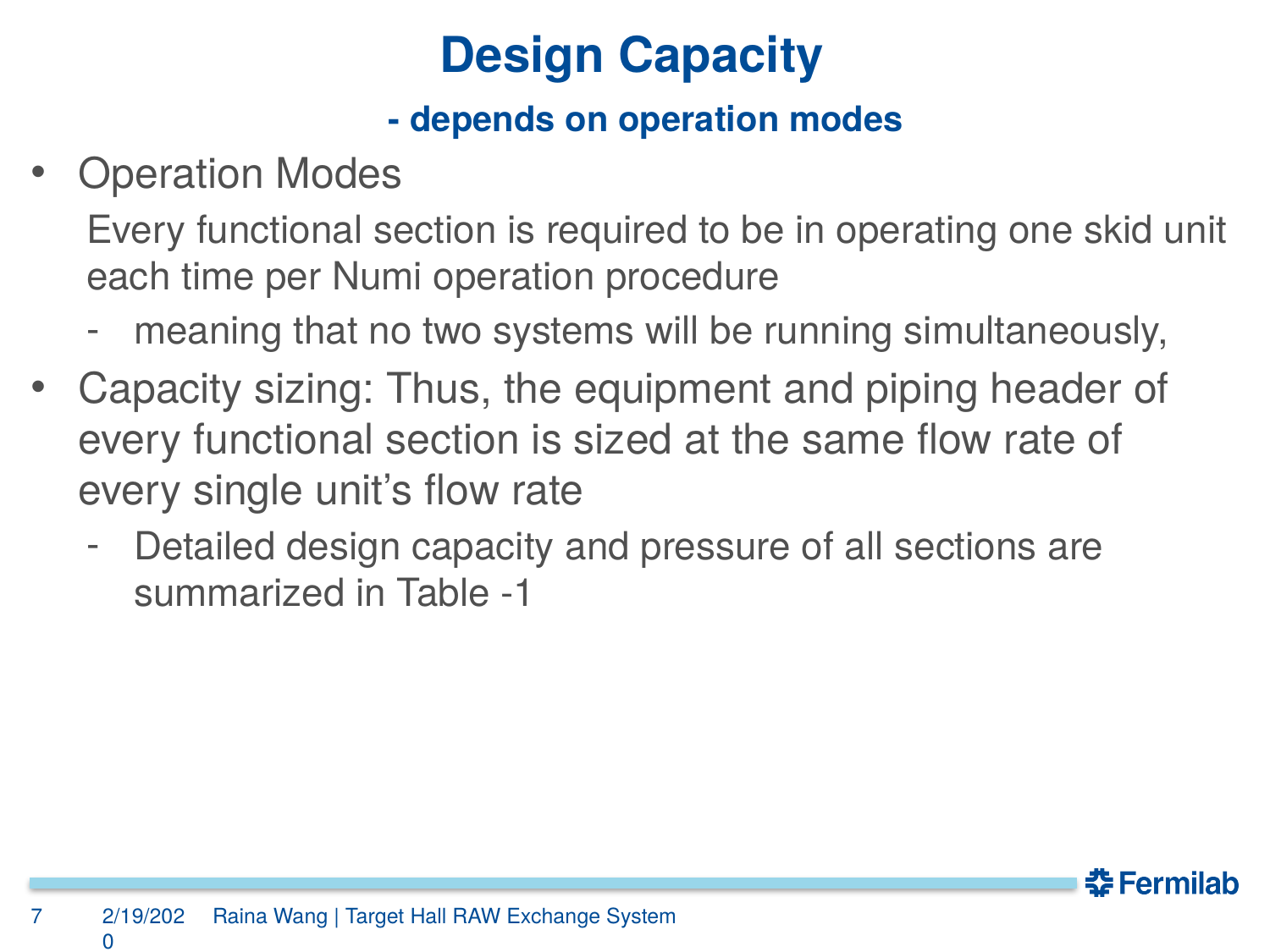

# Design Capacity - depends on operation modes
Operation Modes
Every functional section is required to be in operating one skid unit each time per Numi operation procedure
meaning that no two systems will be running simultaneously,
Capacity sizing: Thus, the equipment and piping header of every functional section is sized at the same flow rate of every single unit’s flow rate
Detailed design capacity and pressure of all sections are summarized in Table -1
7
2/19/2020
Raina Wang | Target Hall RAW Exchange System